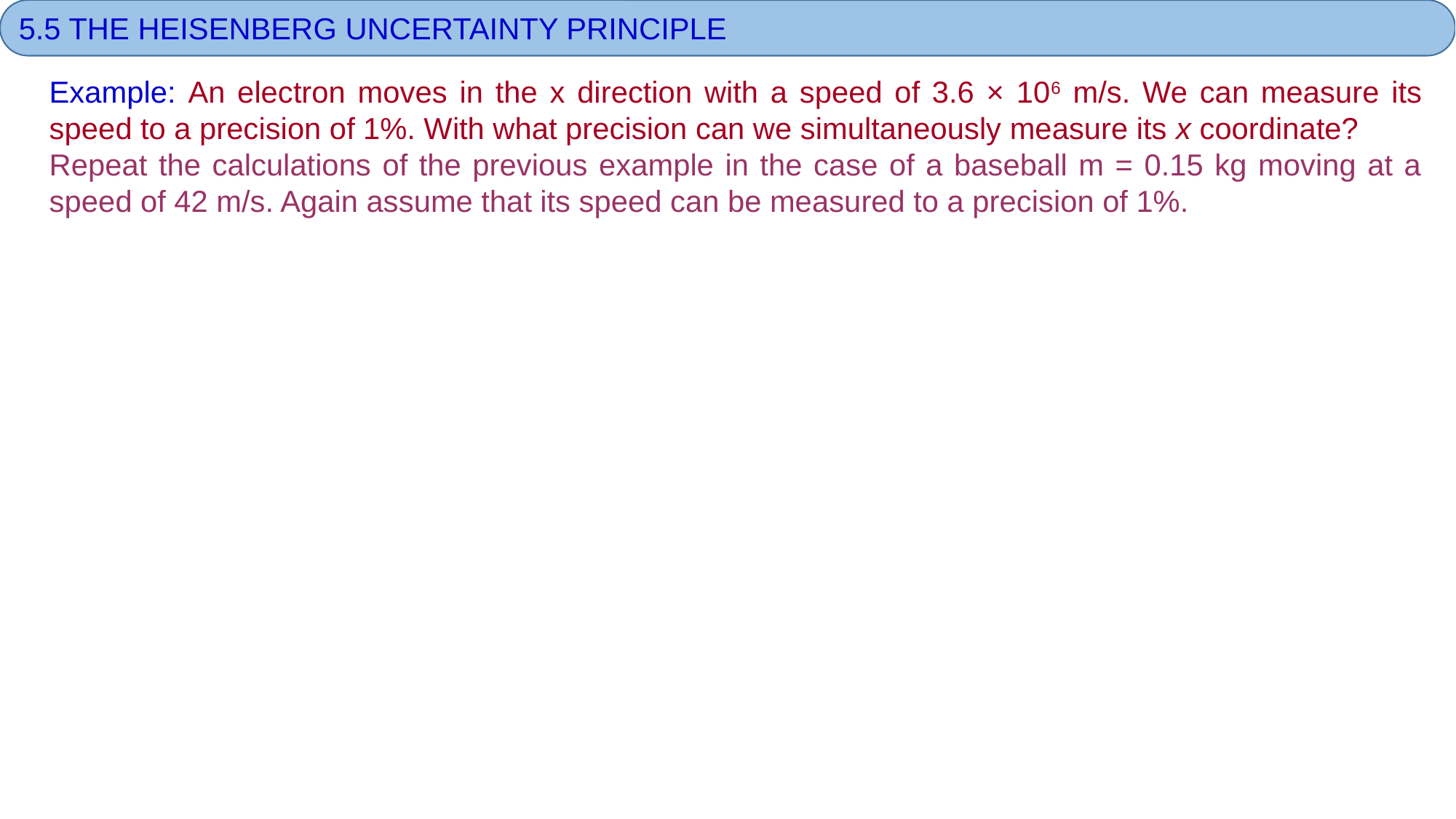

5.5 THE HEISENBERG UNCERTAINTY PRINCIPLE
Example: An electron moves in the x direction with a speed of 3.6 × 106 m/s. We can measure its speed to a precision of 1%. With what precision can we simultaneously measure its x coordinate?
Repeat the calculations of the previous example in the case of a baseball m = 0.15 kg moving at a speed of 42 m/s. Again assume that its speed can be measured to a precision of 1%.